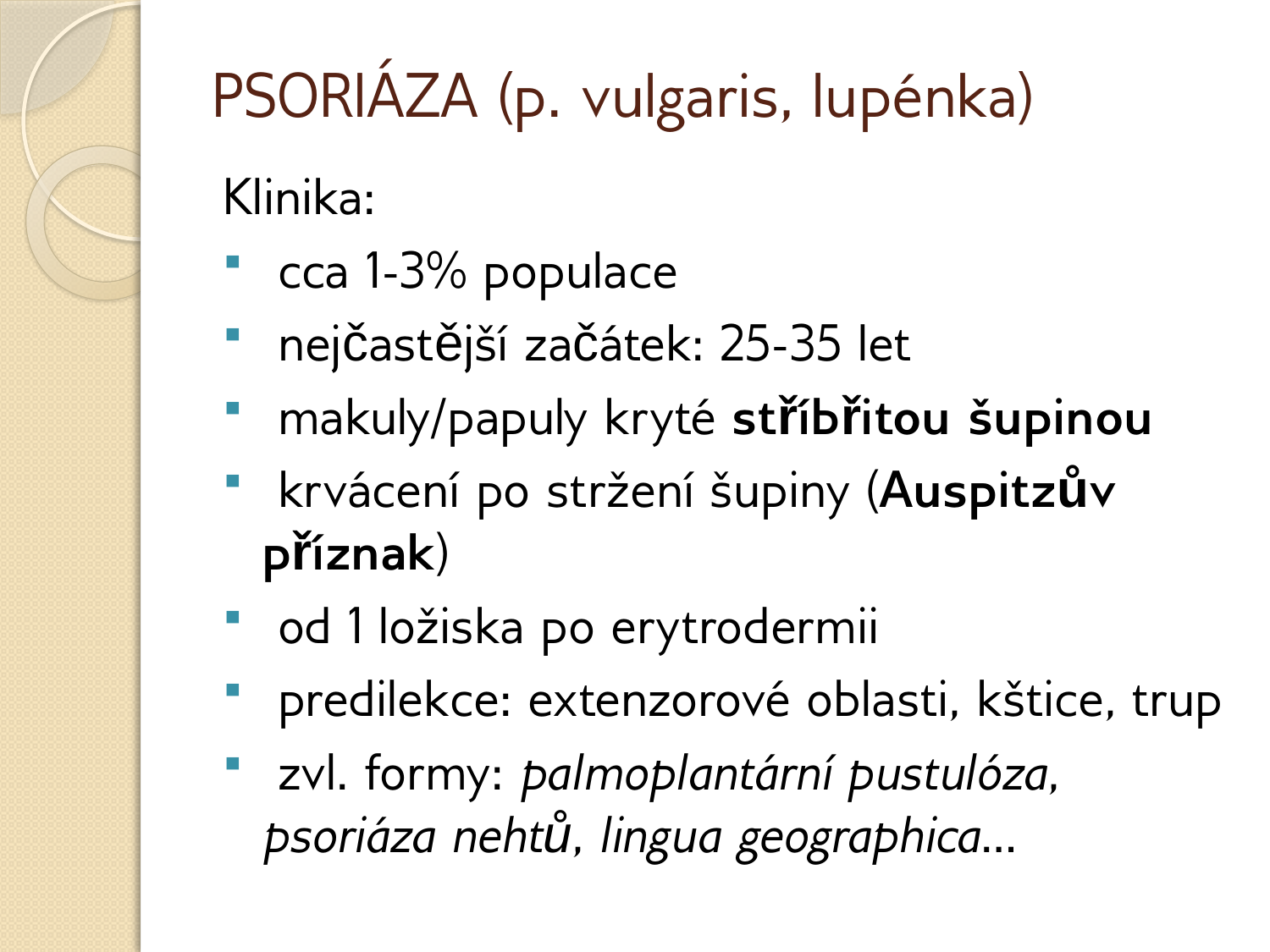

# PSORIÁZA (p. vulgaris, lupénka)
Klinika:
 cca 1-3% populace
 nejčastější začátek: 25-35 let
 makuly/papuly kryté stříbřitou šupinou
 krvácení po stržení šupiny (Auspitzův příznak)
 od 1 ložiska po erytrodermii
 predilekce: extenzorové oblasti, kštice, trup
 zvl. formy: palmoplantární pustulóza,    psoriáza nehtů, lingua geographica…